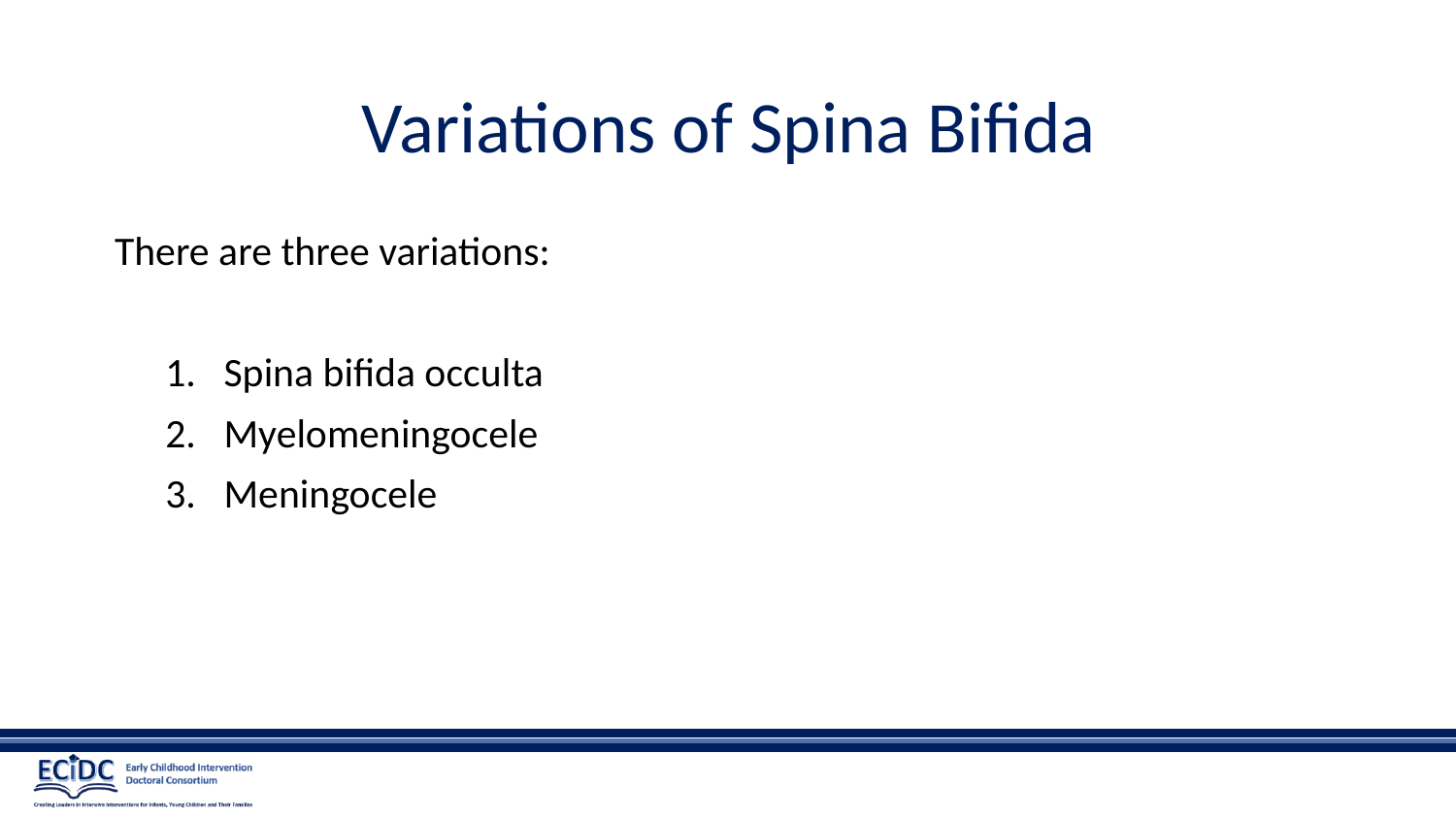

# Variations of Spina Bifida
There are three variations:

Spina bifida occulta
Myelomeningocele
Meningocele